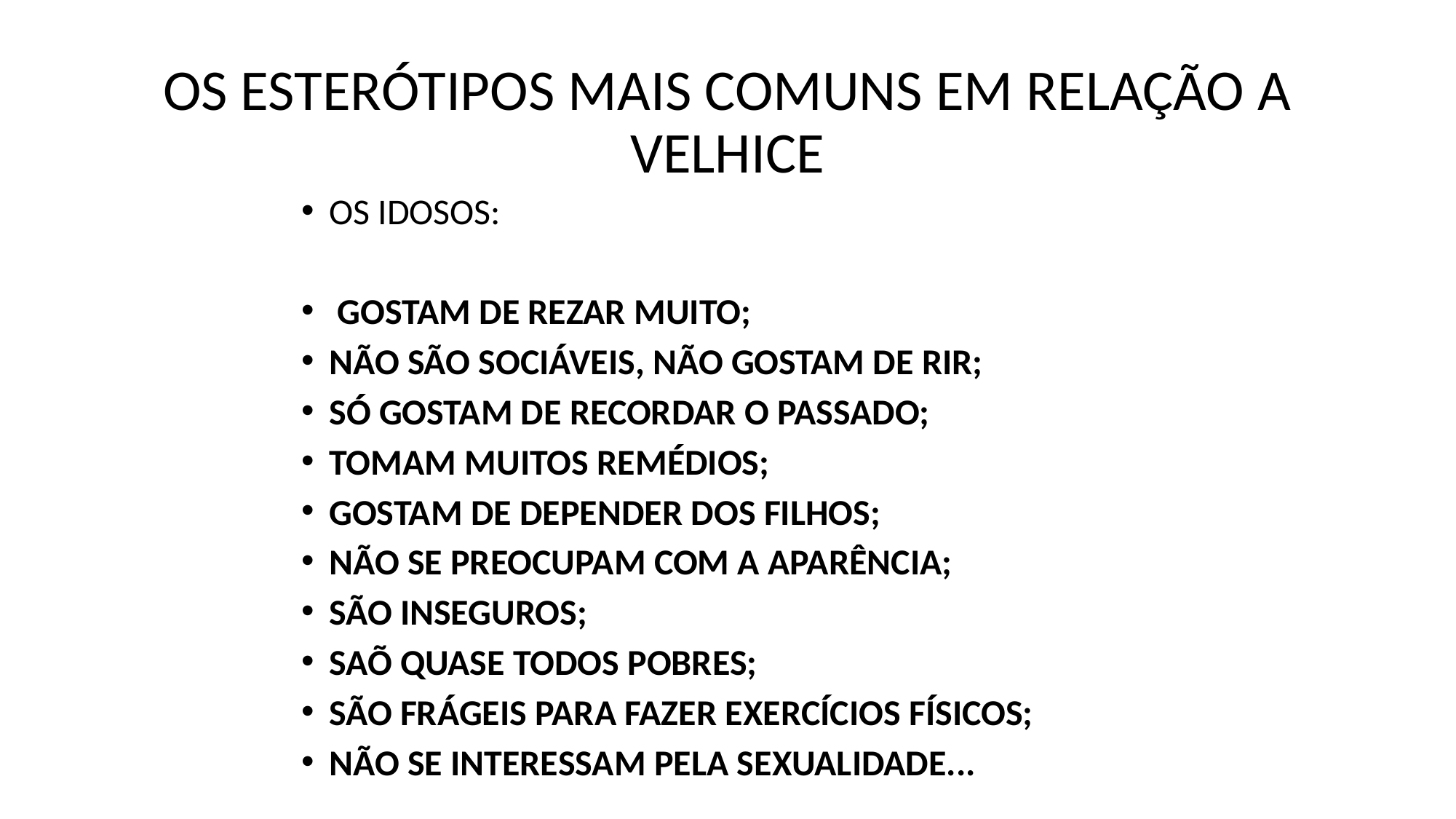

# OS ESTERÓTIPOS MAIS COMUNS EM RELAÇÃO A VELHICE
OS IDOSOS:

 GOSTAM DE REZAR MUITO;
NÃO SÃO SOCIÁVEIS, NÃO GOSTAM DE RIR;
SÓ GOSTAM DE RECORDAR O PASSADO;
TOMAM MUITOS REMÉDIOS;
GOSTAM DE DEPENDER DOS FILHOS;
NÃO SE PREOCUPAM COM A APARÊNCIA;
SÃO INSEGUROS;
SAÕ QUASE TODOS POBRES;
SÃO FRÁGEIS PARA FAZER EXERCÍCIOS FÍSICOS;
NÃO SE INTERESSAM PELA SEXUALIDADE...